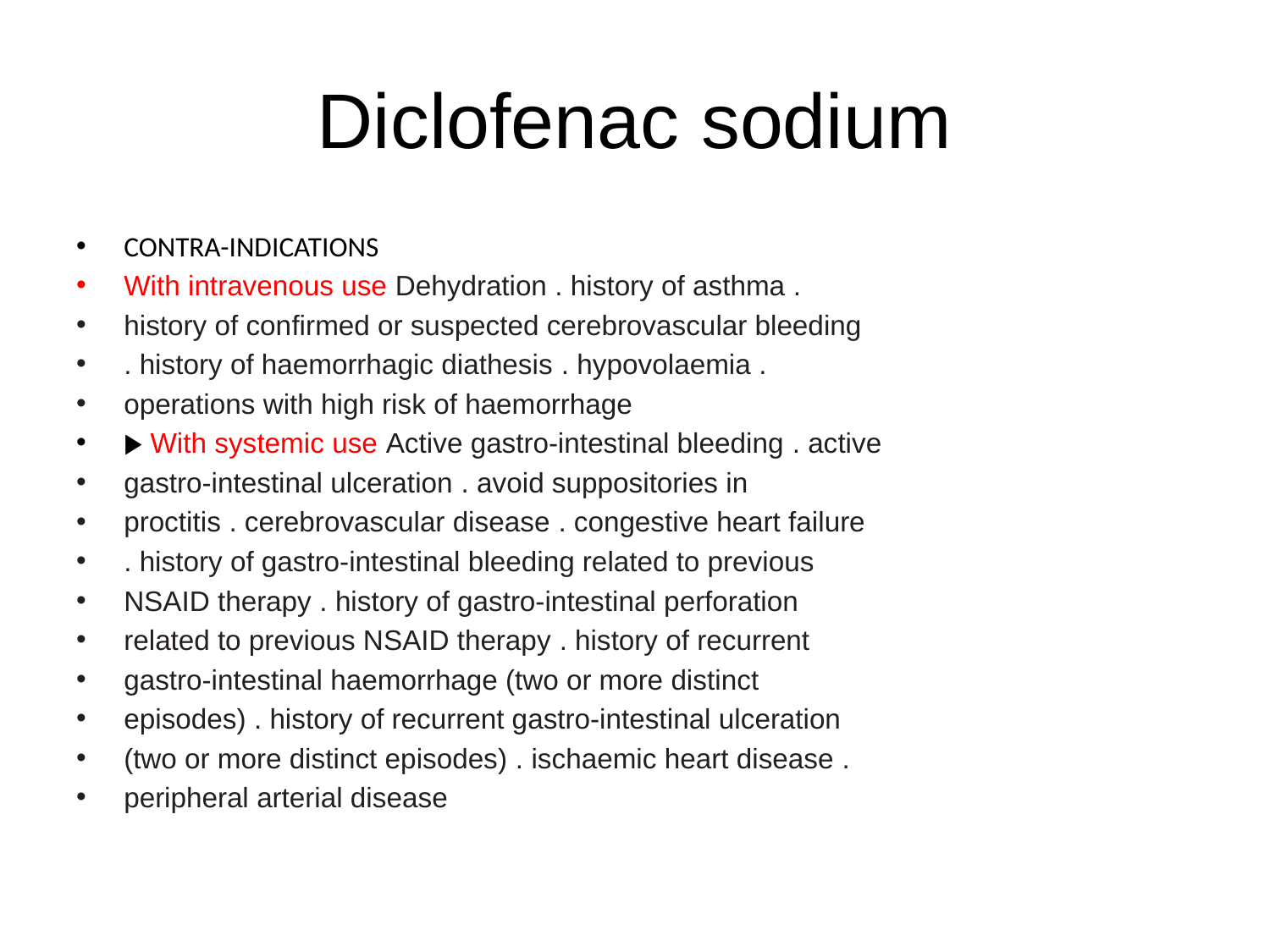

# Diclofenac sodium
CONTRA-INDICATIONS
With intravenous use Dehydration . history of asthma .
history of confirmed or suspected cerebrovascular bleeding
. history of haemorrhagic diathesis . hypovolaemia .
operations with high risk of haemorrhage
▶ With systemic use Active gastro-intestinal bleeding . active
gastro-intestinal ulceration . avoid suppositories in
proctitis . cerebrovascular disease . congestive heart failure
. history of gastro-intestinal bleeding related to previous
NSAID therapy . history of gastro-intestinal perforation
related to previous NSAID therapy . history of recurrent
gastro-intestinal haemorrhage (two or more distinct
episodes) . history of recurrent gastro-intestinal ulceration
(two or more distinct episodes) . ischaemic heart disease .
peripheral arterial disease